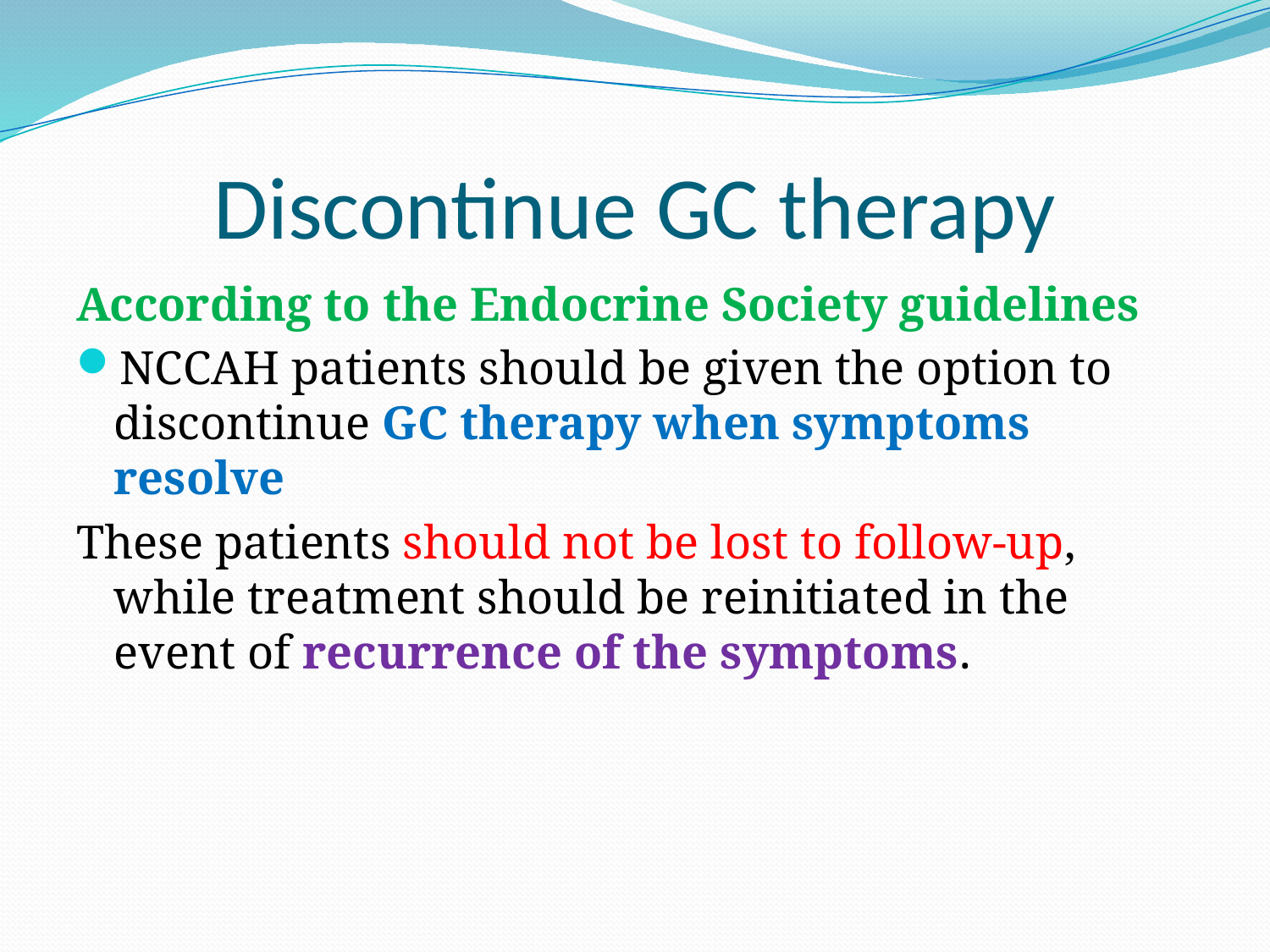

# Discontinue GC therapy
According to the Endocrine Society guidelines
NCCAH patients should be given the option to discontinue GC therapy when symptoms resolve
These patients should not be lost to follow-up, while treatment should be reinitiated in the event of recurrence of the symptoms.